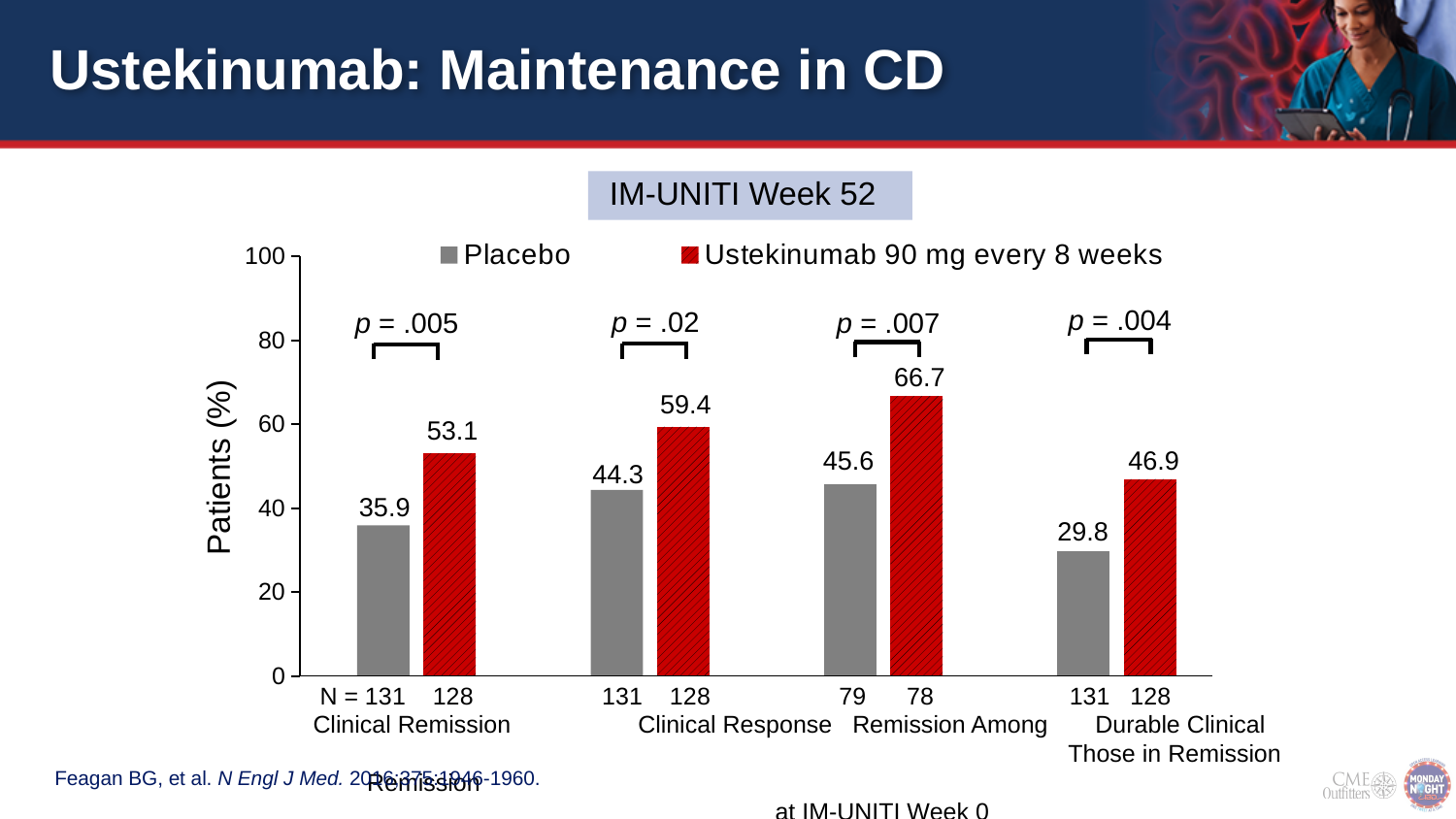

# Ustekinumab: Maintenance in CD
IM-UNITI Week 52

### Chart

| Category | Placebo | Ustekinumab 90 mg every 8 weeks |
|---|---|---|
| Clinical Remission | 35.9 | 53.1 |
| Clinical Response | 44.3 | 59.4 |
| Glucocorticoid-Free Remission | 45.6 | 66.7 |
| Durable Clinical Remission | 29.8 | 46.9 |
p = .004
p = .02
p = .005
p = .007
66.7
59.4
53.1
46.9
45.6
Patients (%)
44.3
35.9
29.8
 N = 131    128                   131    128                   79      78                    131   128
Clinical Remission 	     Clinical Response   Remission Among       Durable Clinical
                      				    Those in Remission         Remission
                                                                    at IM-UNITI Week 0
Feagan BG, et al. N Engl J Med. 2016;375:1946-1960.